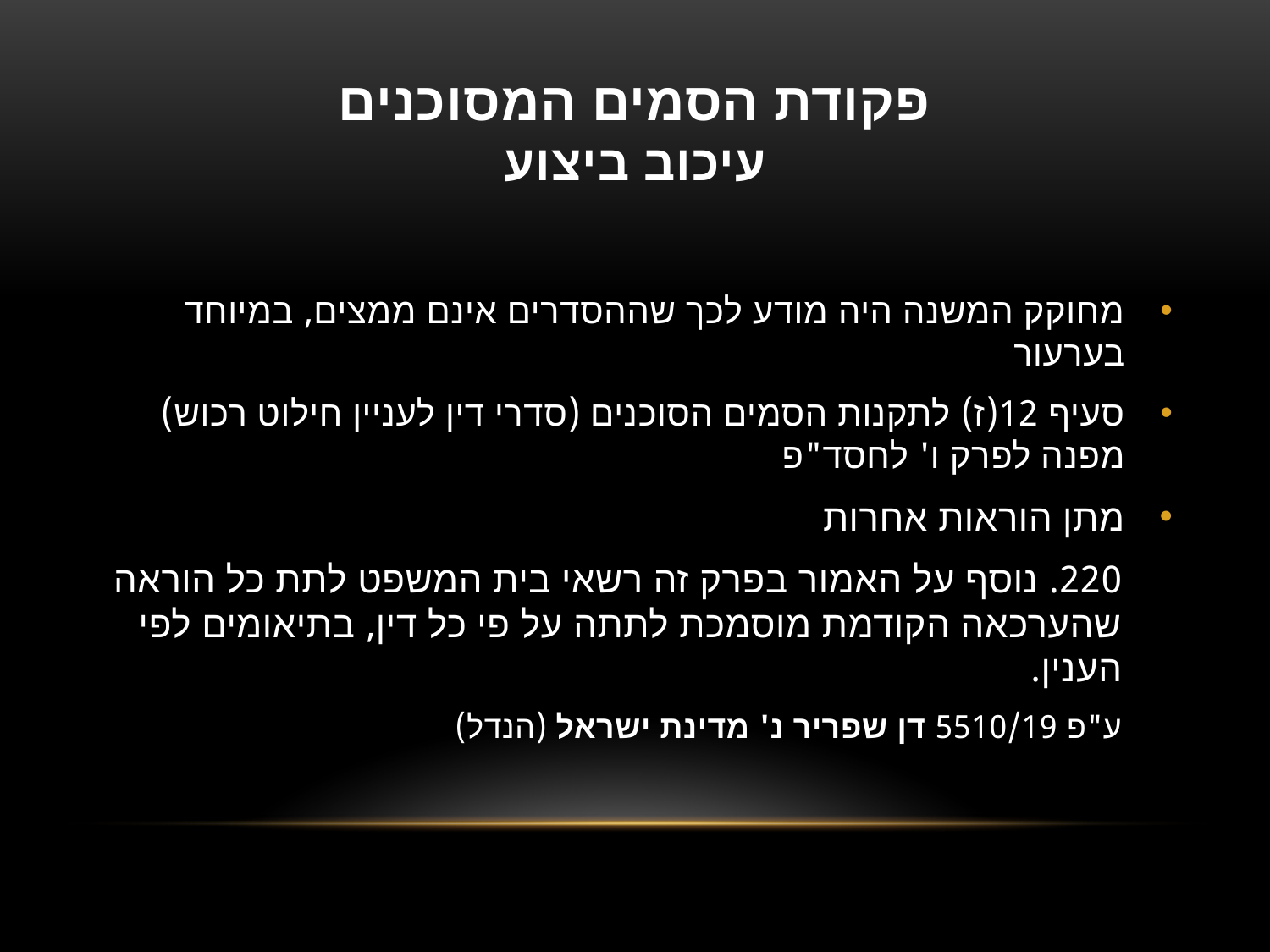

# פקודת הסמים המסוכנים עיכוב ביצוע

מחוקק המשנה היה מודע לכך שההסדרים אינם ממצים, במיוחד בערעור
סעיף 12(ז) לתקנות הסמים הסוכנים (סדרי דין לעניין חילוט רכוש) מפנה לפרק ו' לחסד"פ
מתן הוראות אחרות
220. נוסף על האמור בפרק זה רשאי בית המשפט לתת כל הוראה שהערכאה הקודמת מוסמכת לתתה על פי כל דין, בתיאומים לפי הענין.
ע"פ 5510/19 דן שפריר נ' מדינת ישראל (הנדל)